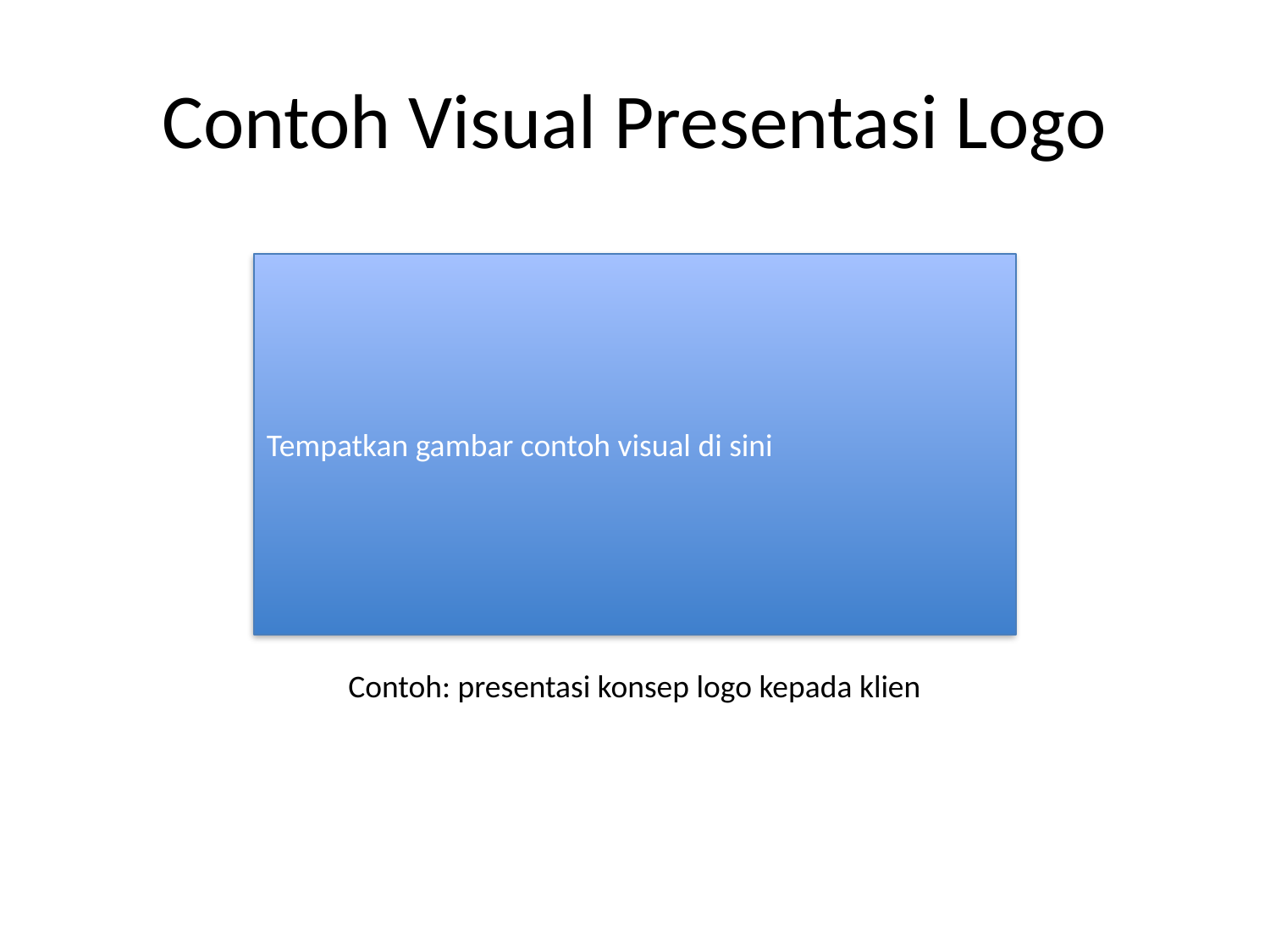

# Contoh Visual Presentasi Logo
Tempatkan gambar contoh visual di sini
Contoh: presentasi konsep logo kepada klien